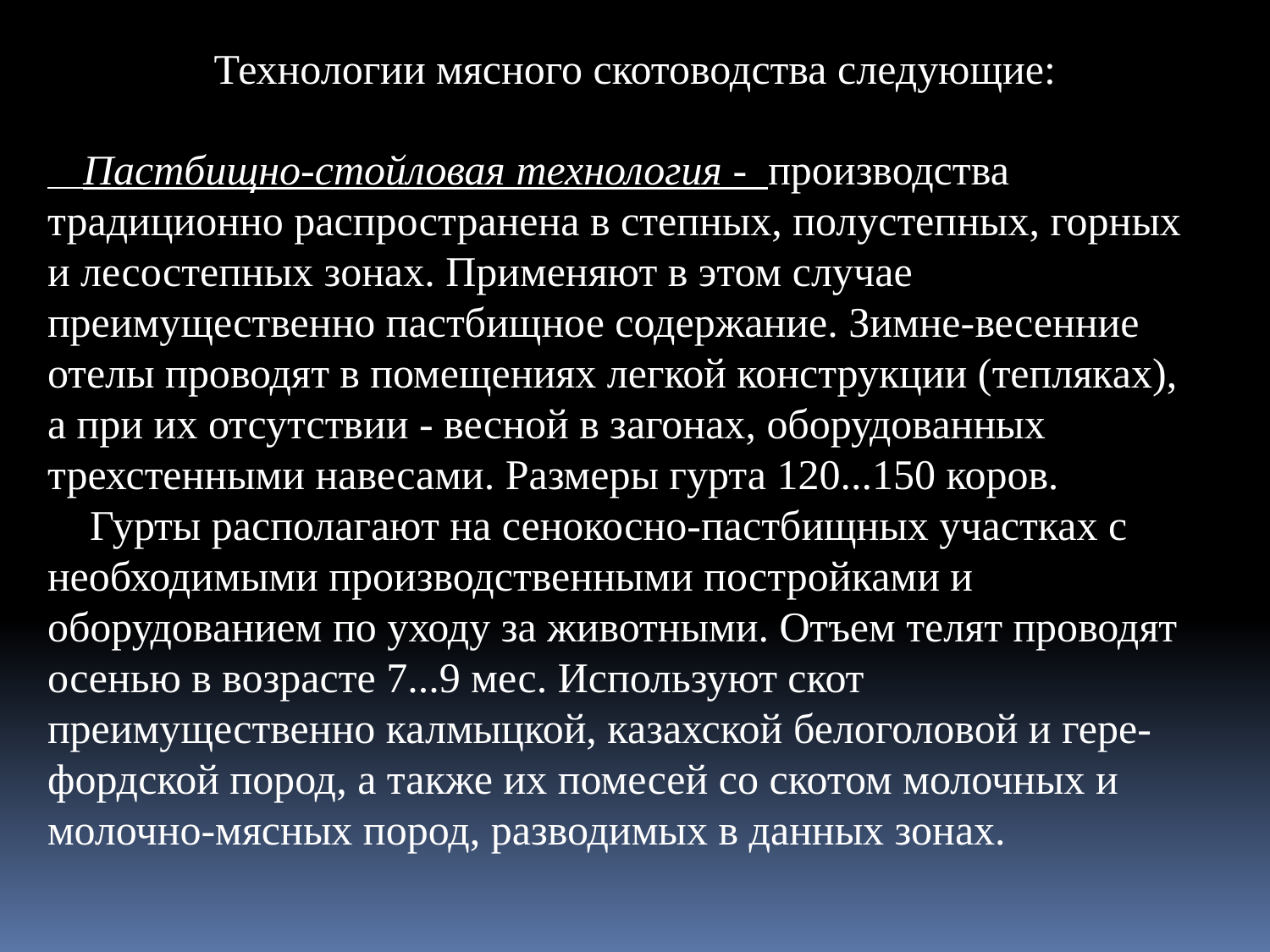

Технологии мясного скотоводства следующие:
    Пастбищно-стойловая технология -  производства традиционно распространена в степных, полустепных, горных и лесостепных зонах. Применяют в этом случае преимущественно пастбищное содержание. Зимне-весенние отелы проводят в помещениях легкой конструкции (тепляках), а при их отсутствии - весной в загонах, оборудованных трехстенными навесами. Размеры гурта 120...150 коров.
    Гурты располагают на сенокосно-пастбищных участках с необходимыми производственными постройками и оборудованием по уходу за животными. Отъем телят проводят осенью в возрасте 7...9 мес. Используют скот преимущественно калмыцкой, казахской белоголовой и гере-фордской пород, а также их помесей со скотом молочных и молочно-мясных пород, разводимых в данных зонах.